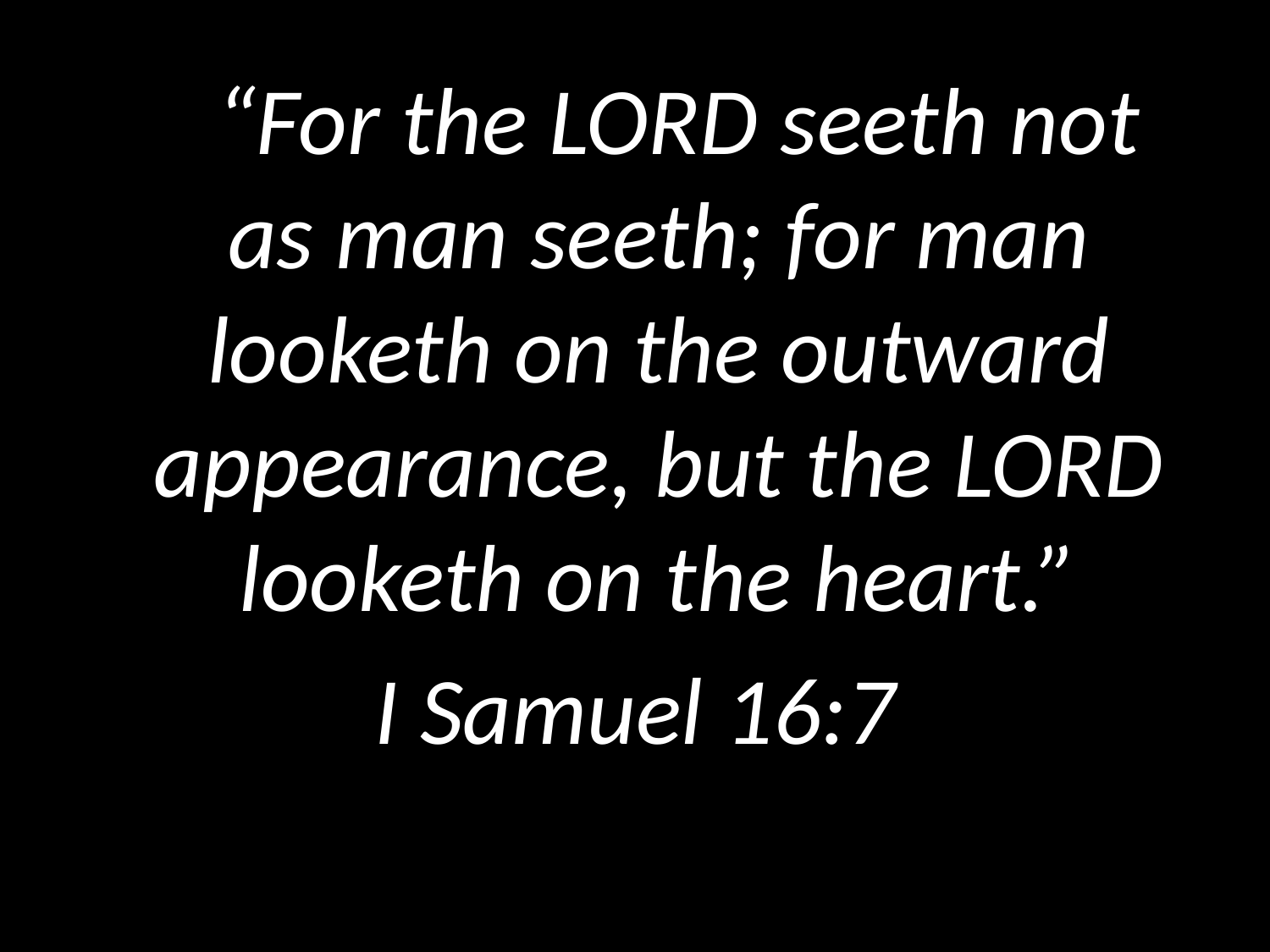

“For the LORD seeth not as man seeth; for man looketh on the outward appearance, but the LORD looketh on the heart.”
 I Samuel 16:7